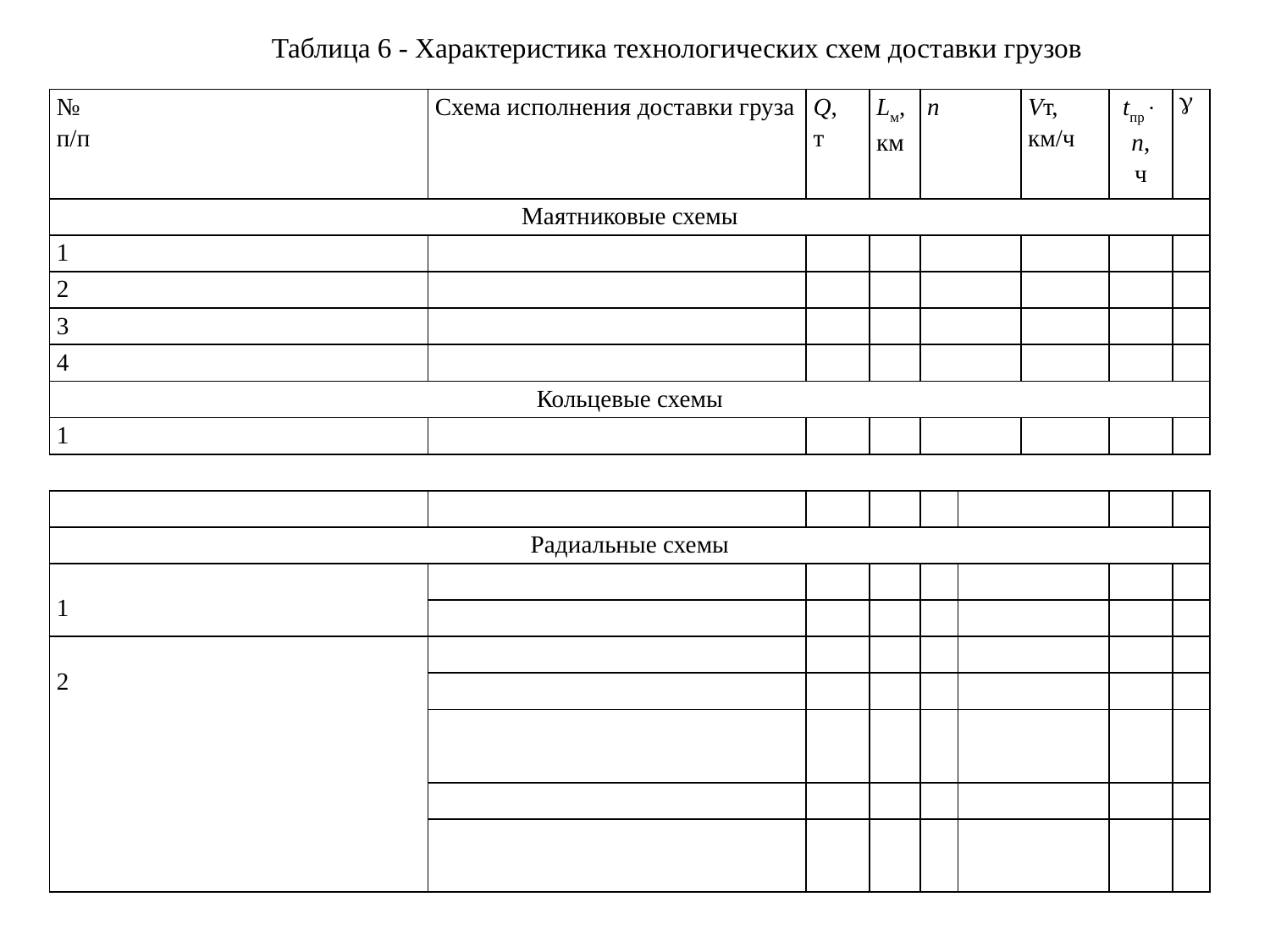

# Таблица 6 - Характеристика технологических схем доставки грузов
| № п/п | Схема исполнения доставки груза | Q, т | Lм, км | n |  | Vт, км/ч | tпр⋅ n, ч | γ |
| --- | --- | --- | --- | --- | --- | --- | --- | --- |
| Маятниковые схемы |  |  |  |  |  |  |  |  |
| 1 |  |  |  |  |  |  |  |  |
| 2 |  |  |  |  |  |  |  |  |
| 3 |  |  |  |  |  |  |  |  |
| 4 |  |  |  |  |  |  |  |  |
| Кольцевые схемы |  |  |  |  |  |  |  |  |
| 1 |  |  |  |  |  |  |  |  |
|  |  |  |  |  |  |  |  |  |
|  |  |  |  |  |  |  |  |  |
| Радиальные схемы |  |  |  |  |  |  |  |  |
| 1 |  |  |  |  |  |  |  |  |
|  |  |  |  |  |  |  |  |  |
| 2 |  |  |  |  |  |  |  |  |
|  |  |  |  |  |  |  |  |  |
|  |  |  |  |  |  |  |  |  |
|  |  |  |  |  |  |  |  |  |
|  |  |  |  |  |  |  |  |  |